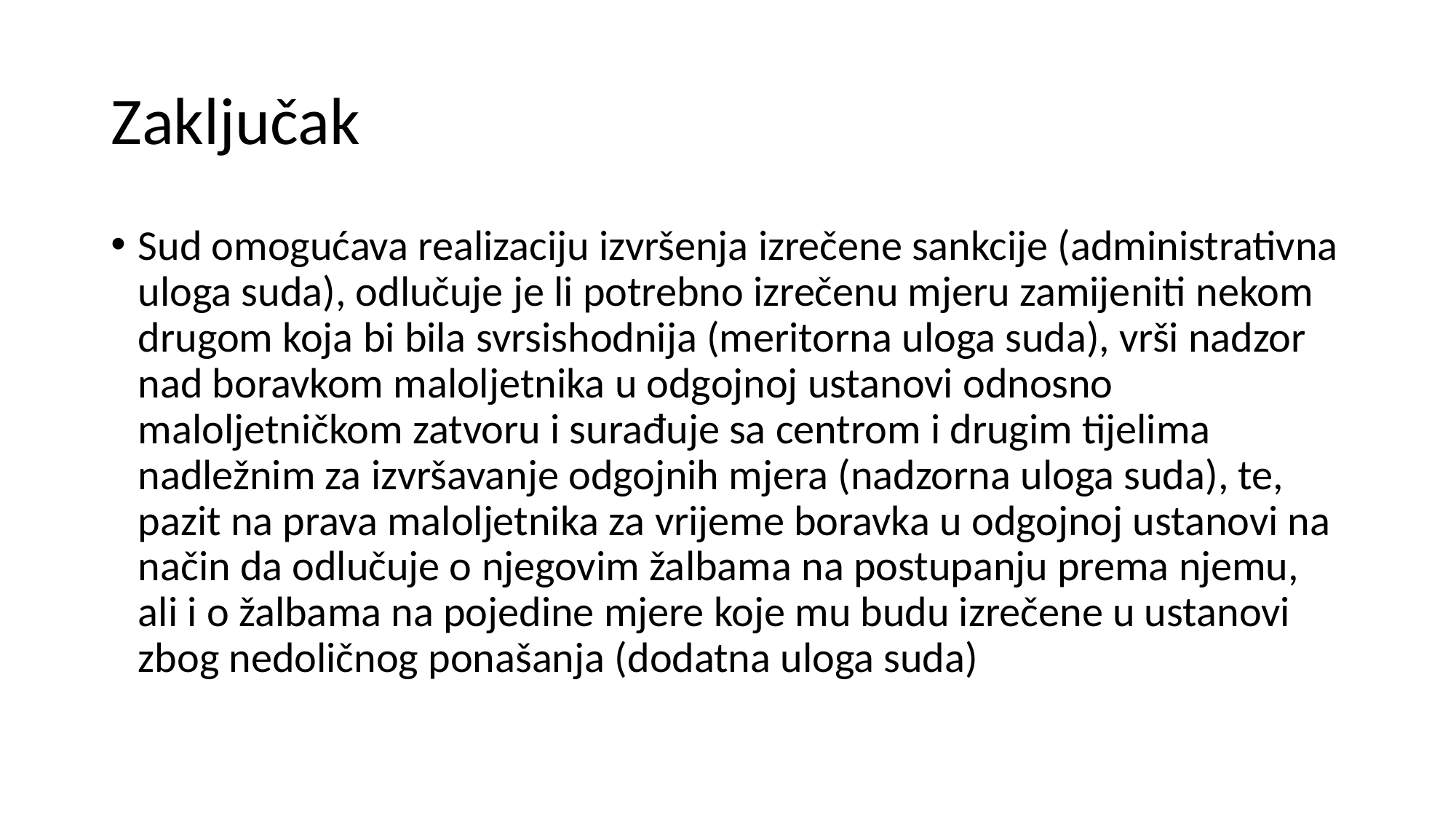

# Zaključak
Sud omogućava realizaciju izvršenja izrečene sankcije (administrativna uloga suda), odlučuje je li potrebno izrečenu mjeru zamijeniti nekom drugom koja bi bila svrsishodnija (meritorna uloga suda), vrši nadzor nad boravkom maloljetnika u odgojnoj ustanovi odnosno maloljetničkom zatvoru i surađuje sa centrom i drugim tijelima nadležnim za izvršavanje odgojnih mjera (nadzorna uloga suda), te, pazit na prava maloljetnika za vrijeme boravka u odgojnoj ustanovi na način da odlučuje o njegovim žalbama na postupanju prema njemu, ali i o žalbama na pojedine mjere koje mu budu izrečene u ustanovi zbog nedoličnog ponašanja (dodatna uloga suda)